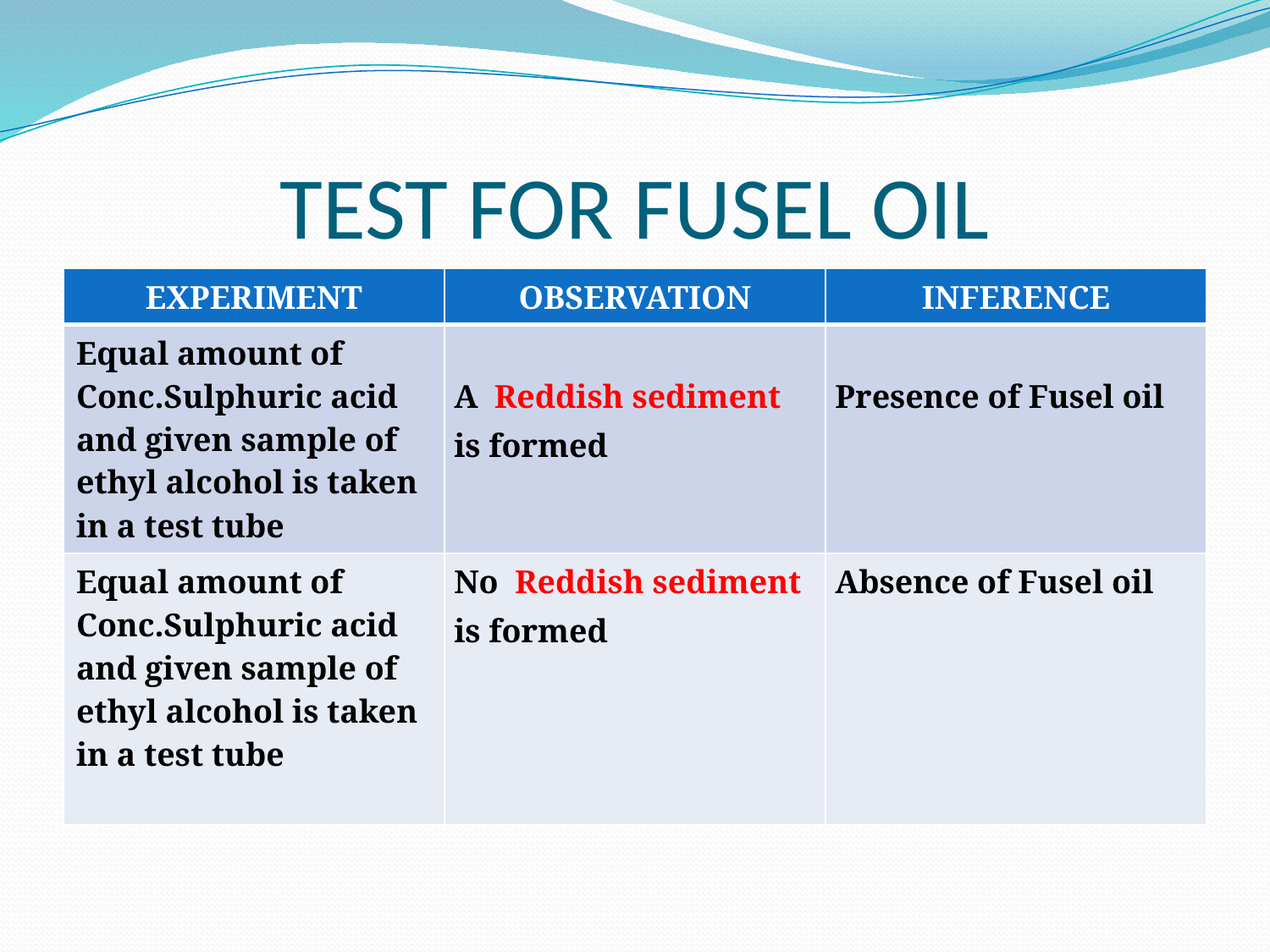

# TEST FOR FUSEL OIL
| EXPERIMENT | OBSERVATION | INFERENCE |
| --- | --- | --- |
| Equal amount of Conc.Sulphuric acid and given sample of ethyl alcohol is taken in a test tube | A Reddish sediment is formed | Presence of Fusel oil |
| Equal amount of Conc.Sulphuric acid and given sample of ethyl alcohol is taken in a test tube | No Reddish sediment is formed | Absence of Fusel oil |